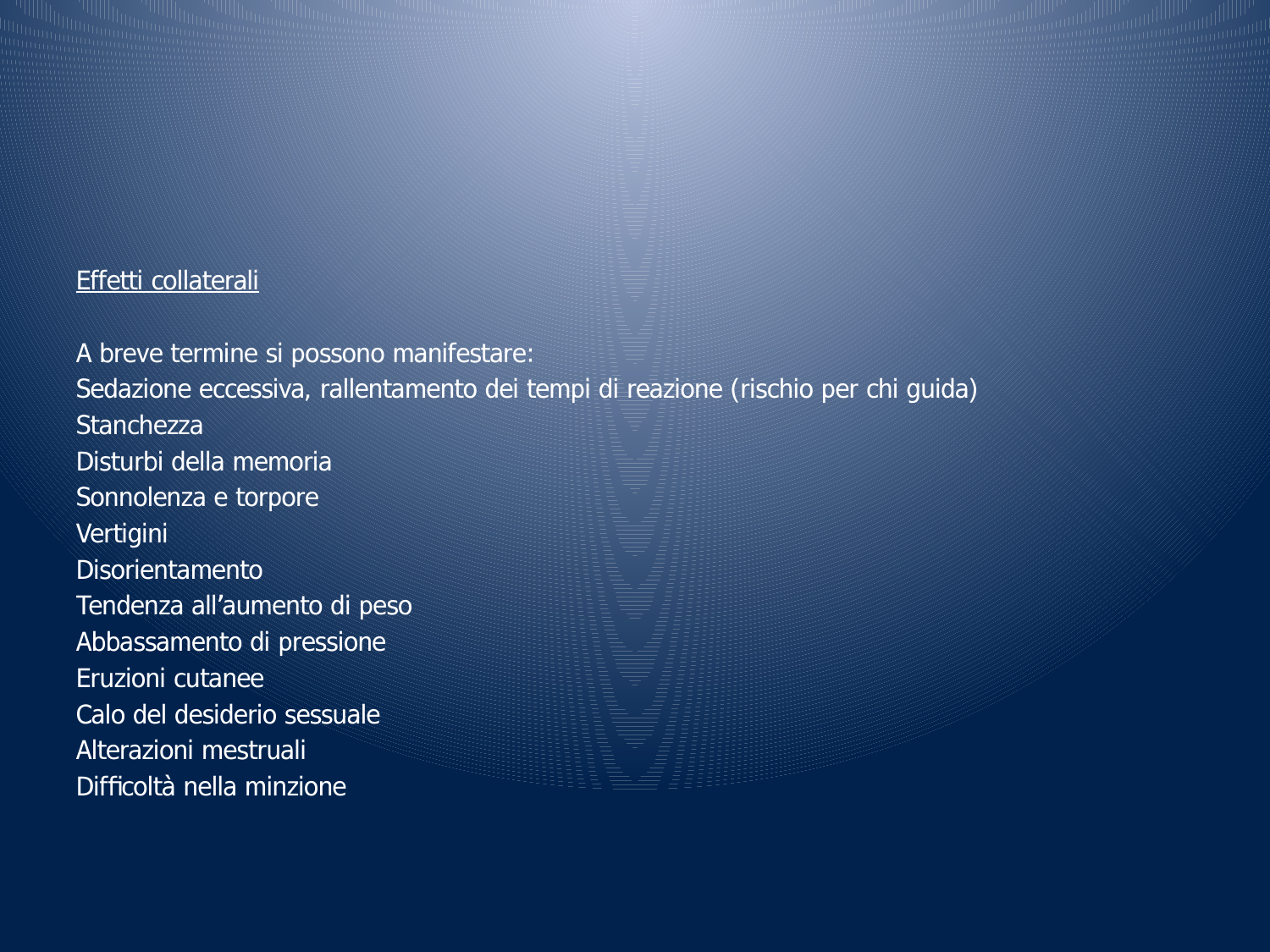

#
Effetti collaterali

A breve termine si possono manifestare:
Sedazione eccessiva, rallentamento dei tempi di reazione (rischio per chi guida)
Stanchezza
Disturbi della memoria
Sonnolenza e torpore
Vertigini
Disorientamento
Tendenza all’aumento di peso
Abbassamento di pressione
Eruzioni cutanee
Calo del desiderio sessuale
Alterazioni mestruali
Difficoltà nella minzione